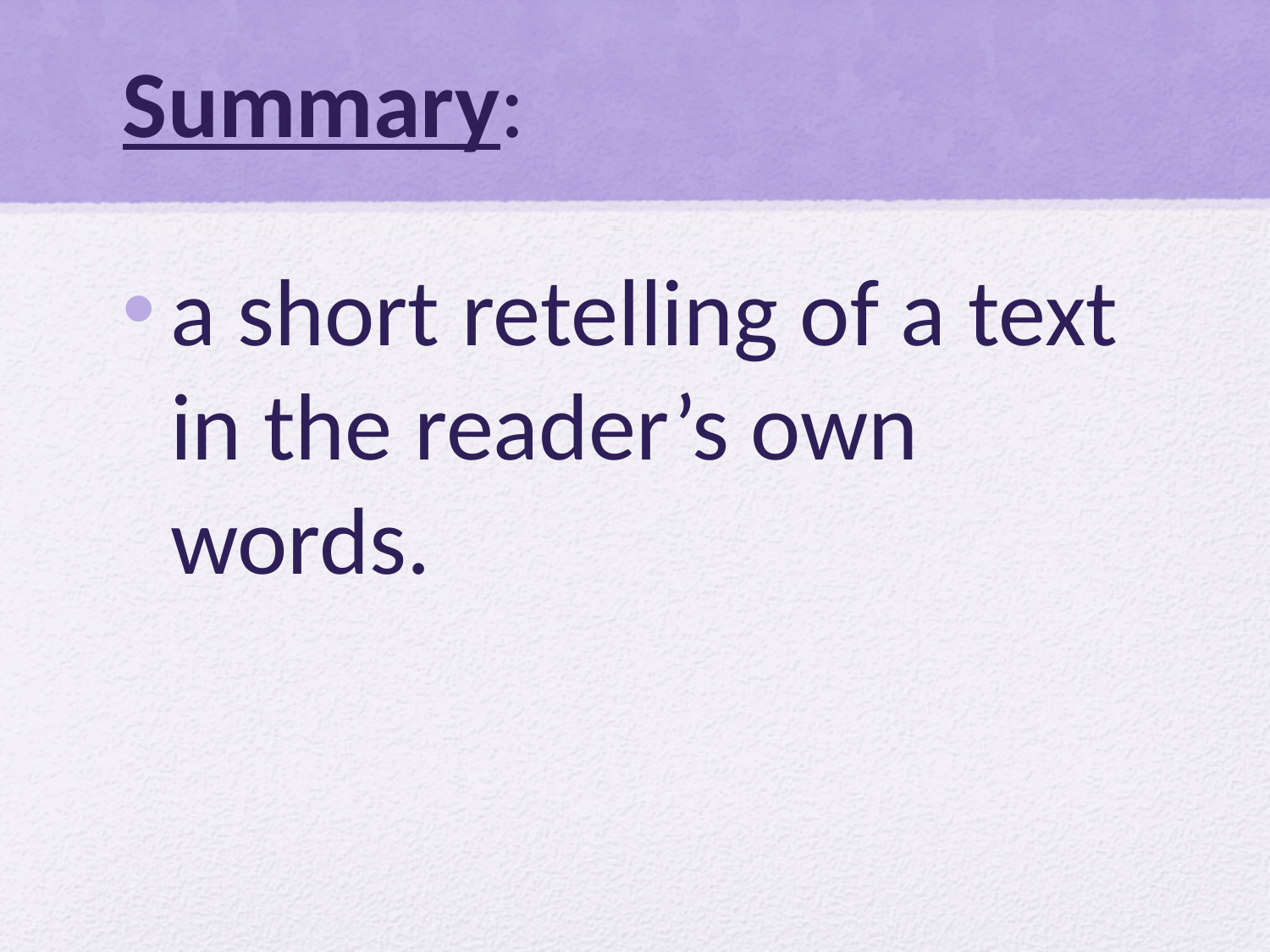

# Summary:
a short retelling of a text in the reader’s own words.